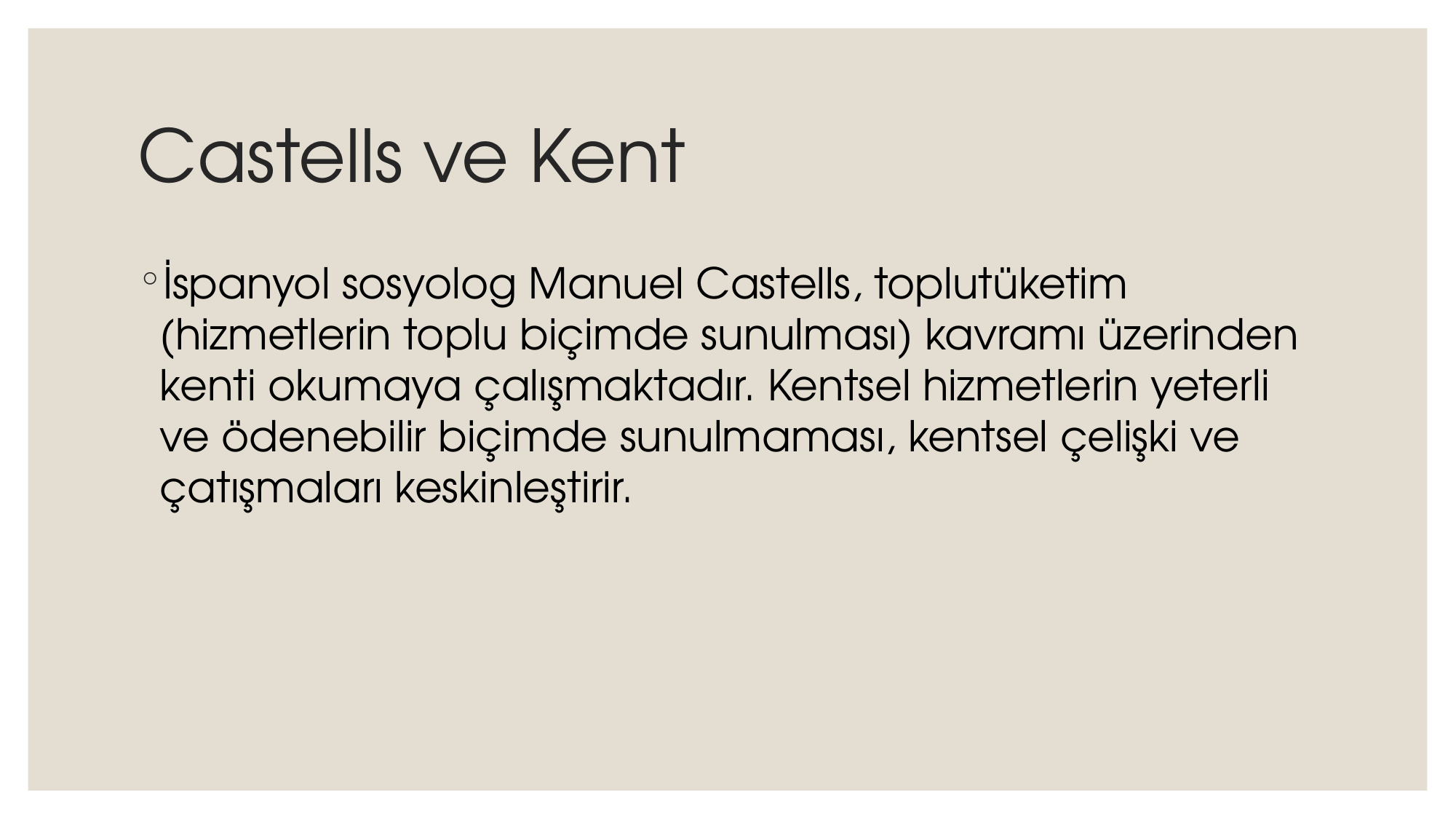

# Castells ve Kent
İspanyol sosyolog Manuel Castells, toplutüketim (hizmetlerin toplu biçimde sunulması) kavramı üzerinden kenti okumaya çalışmaktadır. Kentsel hizmetlerin yeterli ve ödenebilir biçimde sunulmaması, kentsel çelişki ve çatışmaları keskinleştirir.